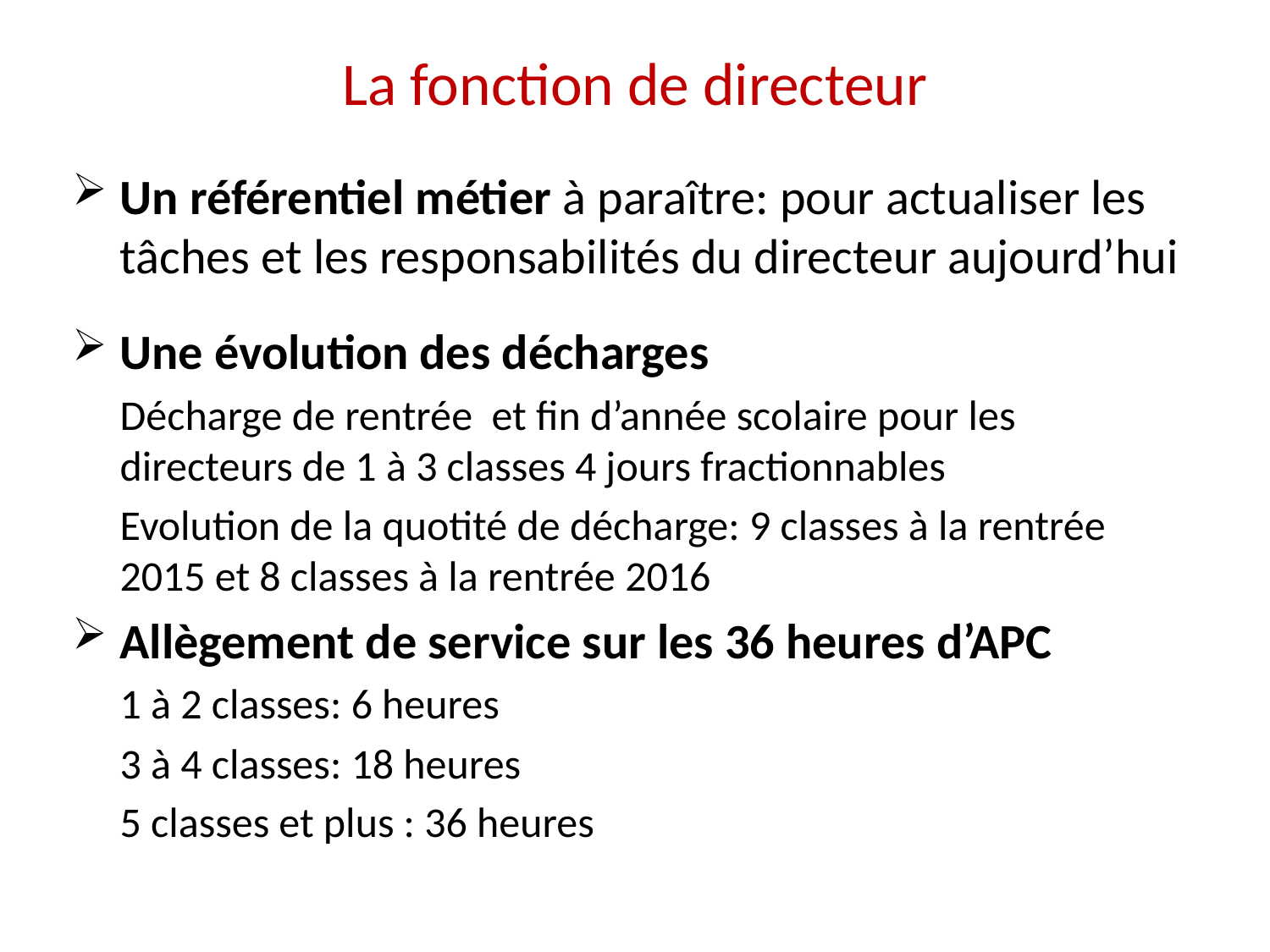

# La fonction de directeur
Un référentiel métier à paraître: pour actualiser les tâches et les responsabilités du directeur aujourd’hui

Une évolution des décharges
	Décharge de rentrée  et fin d’année scolaire pour les directeurs de 1 à 3 classes 4 jours fractionnables
	Evolution de la quotité de décharge: 9 classes à la rentrée 2015 et 8 classes à la rentrée 2016
Allègement de service sur les 36 heures d’APC
	1 à 2 classes: 6 heures
	3 à 4 classes: 18 heures
	5 classes et plus : 36 heures